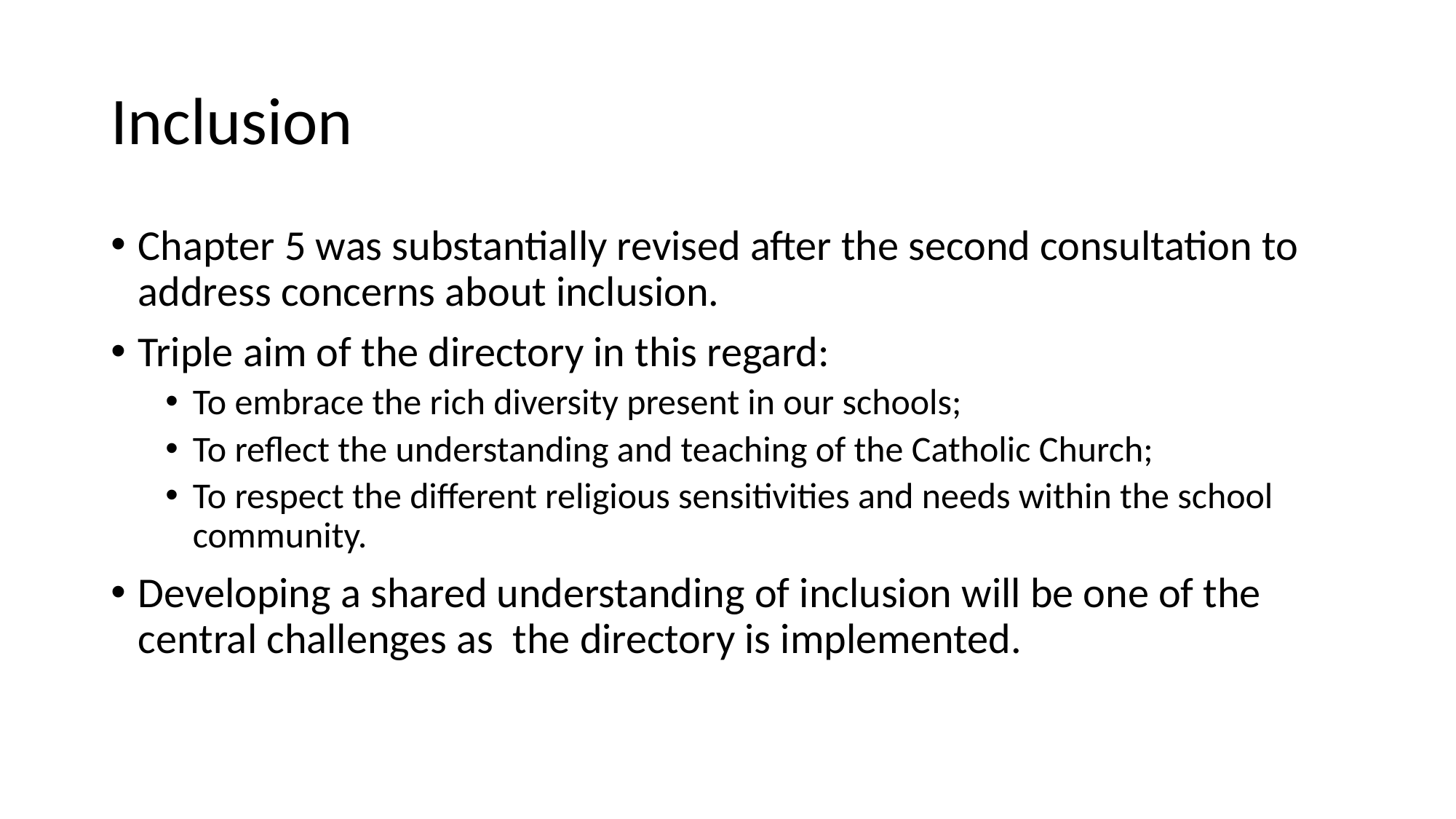

# Inclusion
Chapter 5 was substantially revised after the second consultation to address concerns about inclusion.
Triple aim of the directory in this regard:
To embrace the rich diversity present in our schools;
To reflect the understanding and teaching of the Catholic Church;
To respect the different religious sensitivities and needs within the school community.
Developing a shared understanding of inclusion will be one of the central challenges as  the directory is implemented.